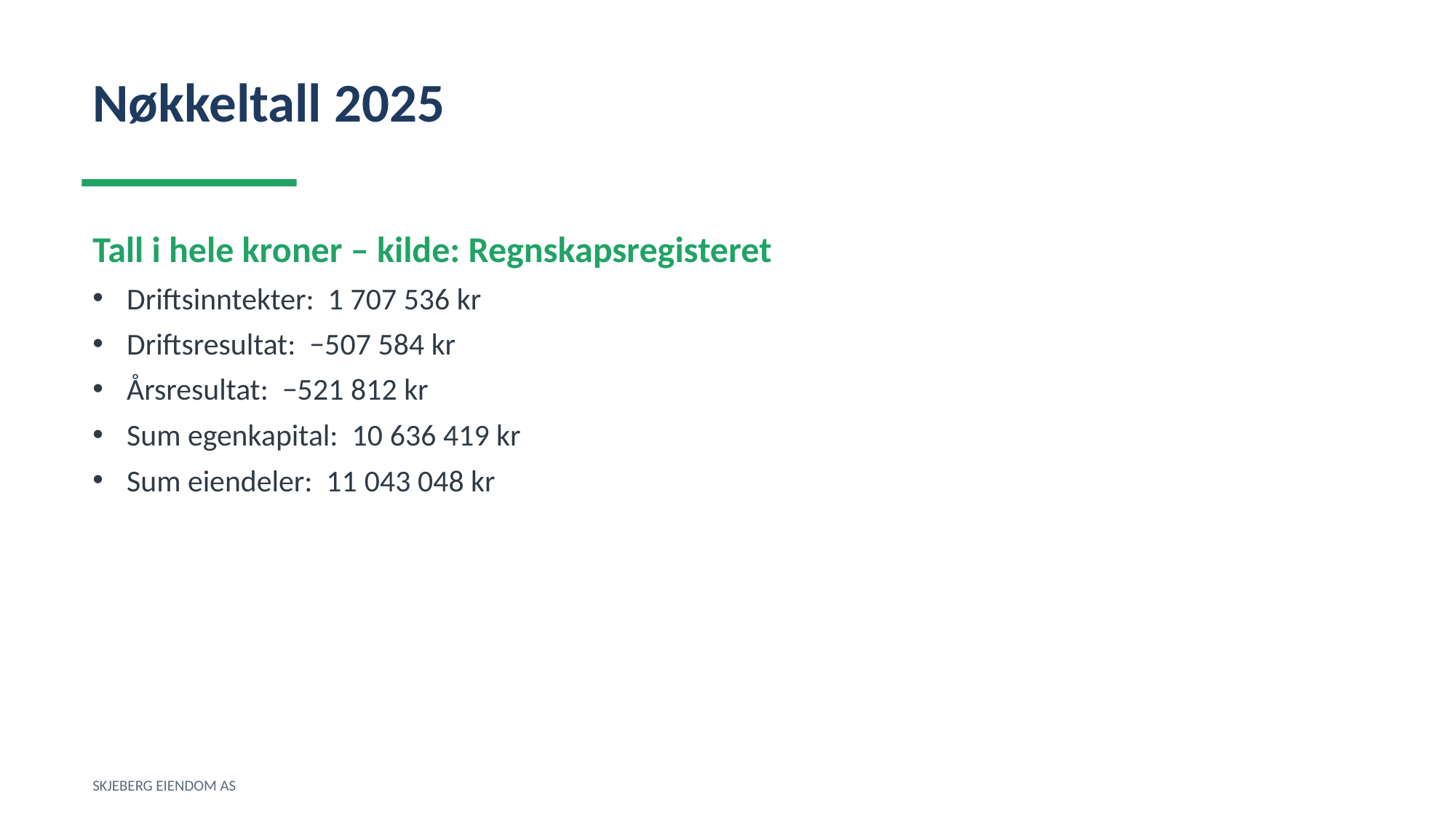

Nøkkeltall 2025

Tall i hele kroner – kilde: Regnskapsregisteret
Driftsinntekter:  1 707 536 kr
Driftsresultat:  −507 584 kr
Årsresultat:  −521 812 kr
Sum egenkapital:  10 636 419 kr
Sum eiendeler:  11 043 048 kr
SKJEBERG EIENDOM AS